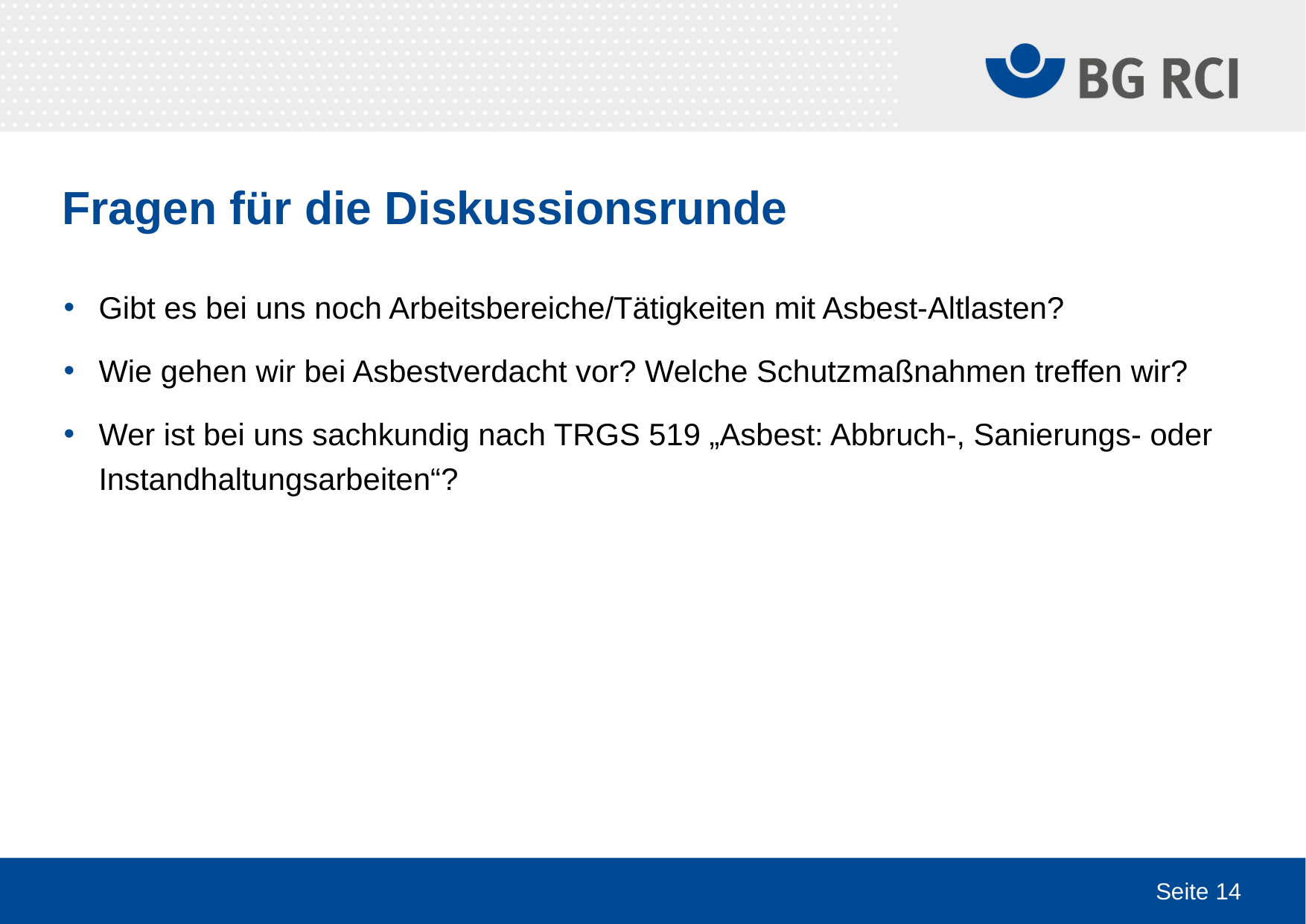

# Fragen für die Diskussionsrunde
Gibt es bei uns noch Arbeitsbereiche/Tätigkeiten mit Asbest-Altlasten?
Wie gehen wir bei Asbestverdacht vor? Welche Schutzmaßnahmen treffen wir?
Wer ist bei uns sachkundig nach TRGS 519 „Asbest: Abbruch-, Sanierungs- oder Instandhaltungsarbeiten“?

Seite 14